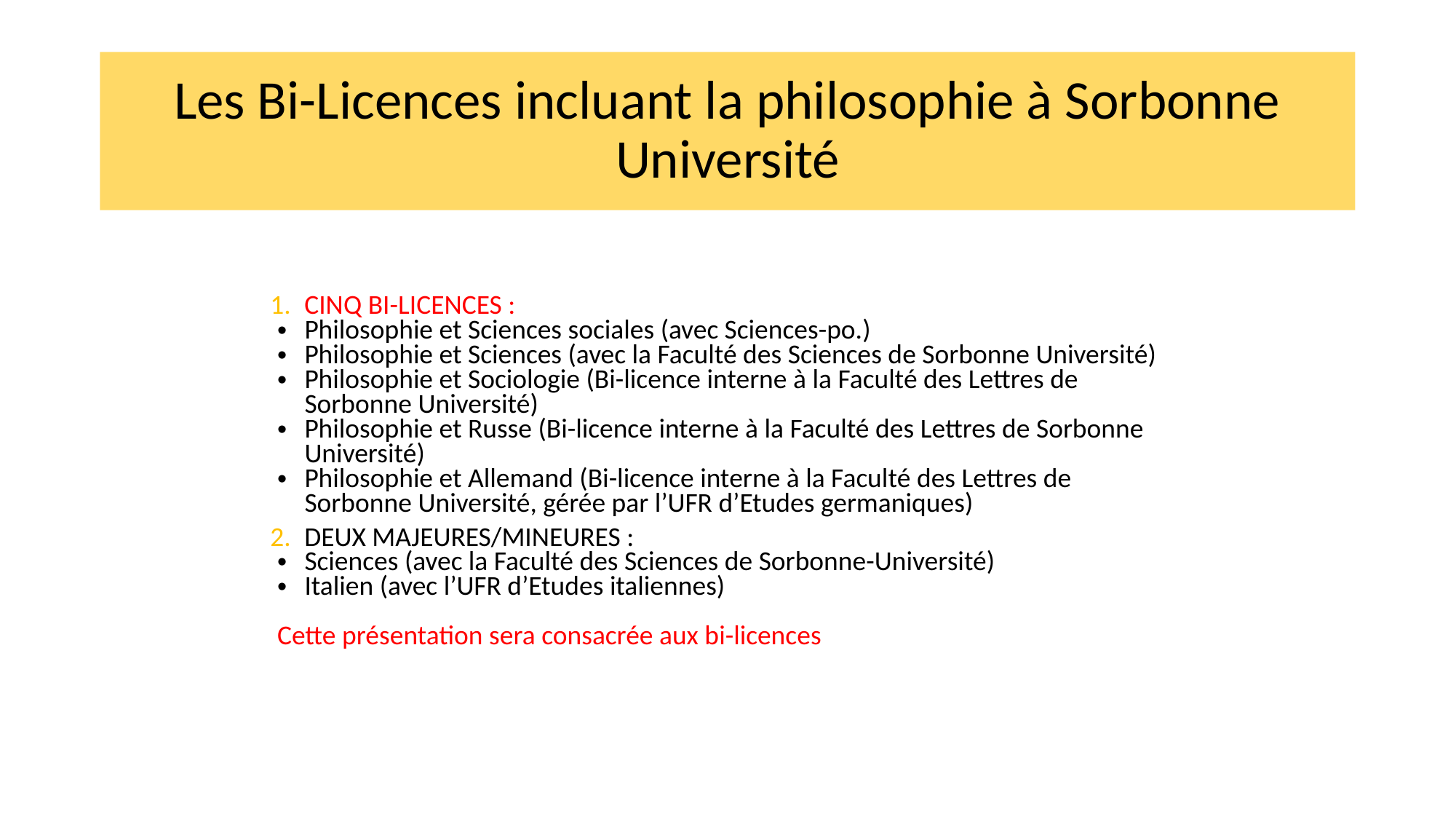

# Les Bi-Licences incluant la philosophie à Sorbonne Université
Cinq Bi-licences :
Philosophie et Sciences sociales (avec Sciences-po.)
Philosophie et Sciences (avec la Faculté des Sciences de Sorbonne Université)
Philosophie et Sociologie (Bi-licence interne à la Faculté des Lettres de Sorbonne Université)
Philosophie et Russe (Bi-licence interne à la Faculté des Lettres de Sorbonne Université)
Philosophie et Allemand (Bi-licence interne à la Faculté des Lettres de Sorbonne Université, gérée par l’UFR d’Etudes germaniques)
Deux Majeures/Mineures :
Sciences (avec la Faculté des Sciences de Sorbonne-Université)
Italien (avec l’UFR d’Etudes italiennes)

Cette présentation sera consacrée aux bi-licences